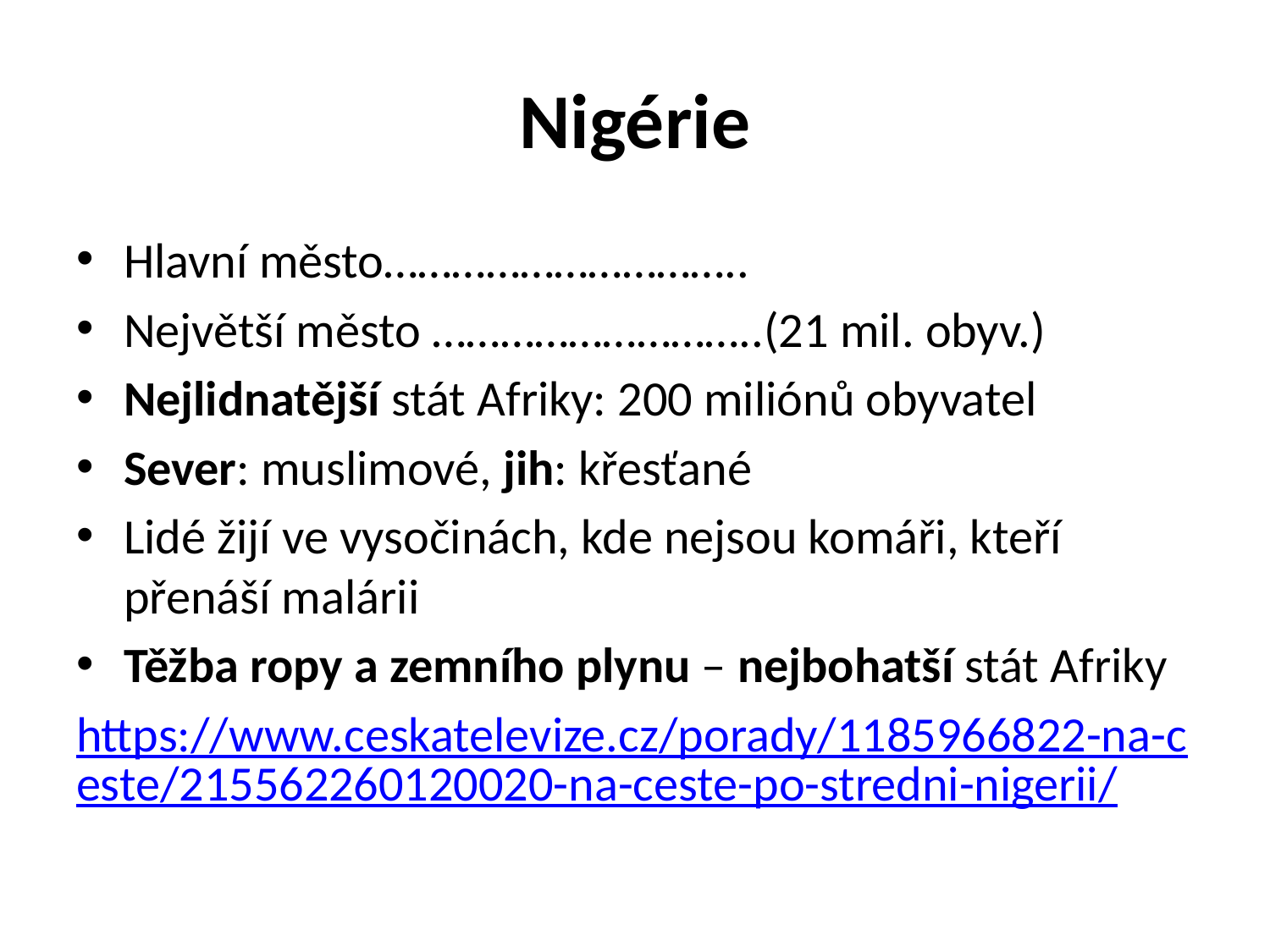

# Nigérie
Hlavní město…………………………..
Největší město ………………………..(21 mil. obyv.)
Nejlidnatější stát Afriky: 200 miliónů obyvatel
Sever: muslimové, jih: křesťané
Lidé žijí ve vysočinách, kde nejsou komáři, kteří přenáší malárii
Těžba ropy a zemního plynu – nejbohatší stát Afriky
https://www.ceskatelevize.cz/porady/1185966822-na-ceste/215562260120020-na-ceste-po-stredni-nigerii/